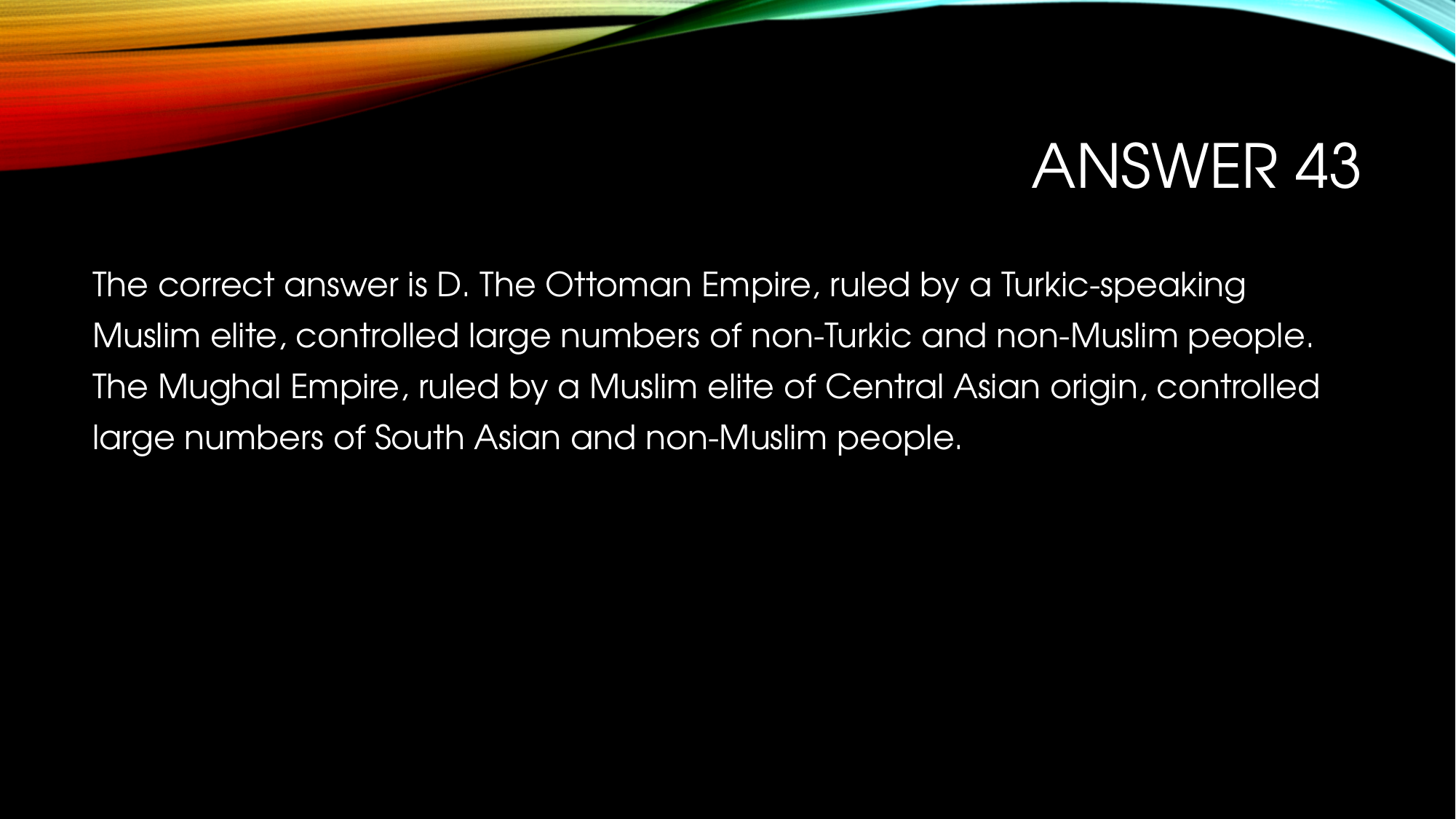

# Answer 43
The correct answer is D. The Ottoman Empire, ruled by a Turkic-speaking
Muslim elite, controlled large numbers of non-Turkic and non-Muslim people.
The Mughal Empire, ruled by a Muslim elite of Central Asian origin, controlled
large numbers of South Asian and non-Muslim people.